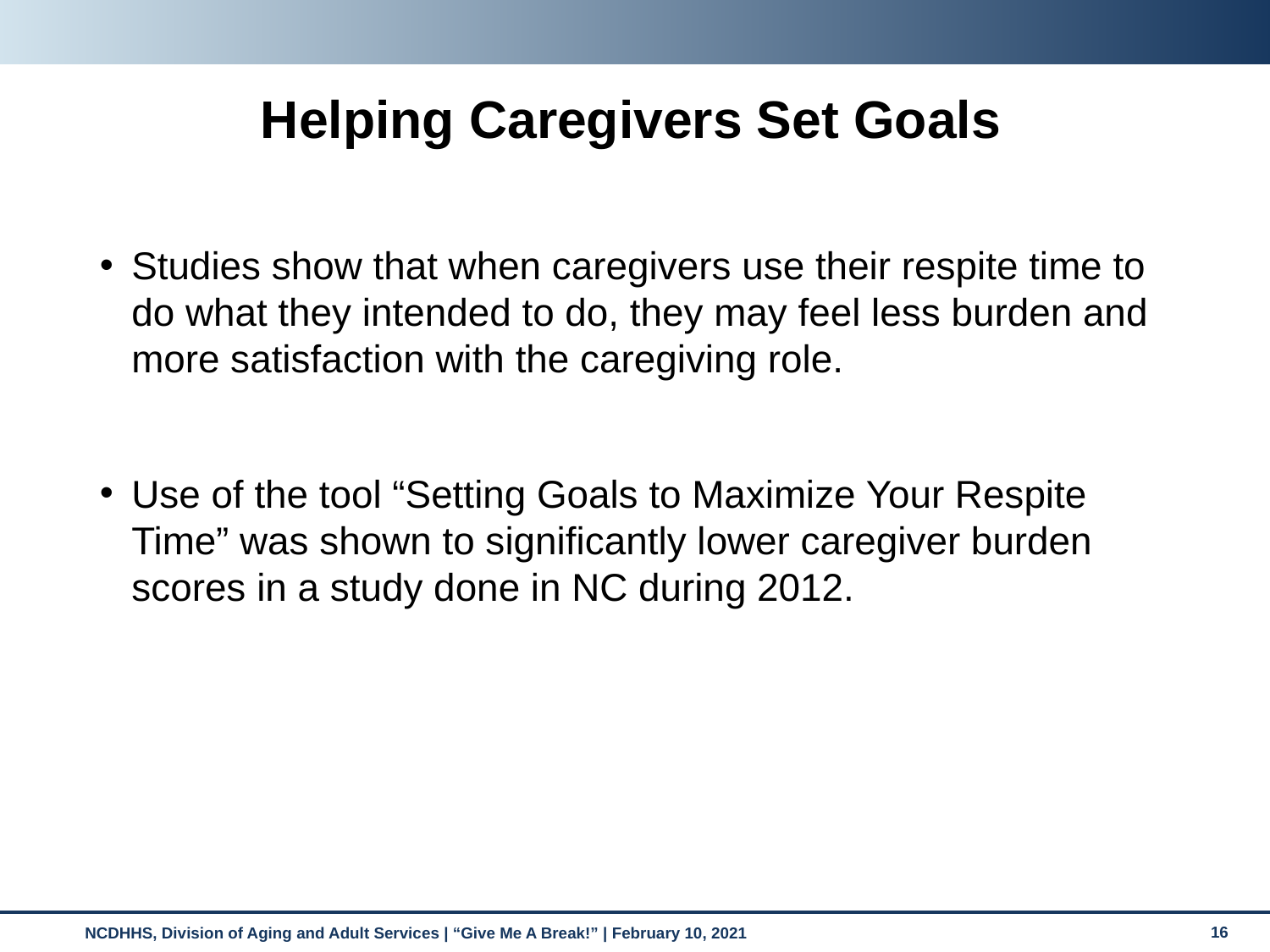

Helping Caregivers Set Goals

Studies show that when caregivers use their respite time to do what they intended to do, they may feel less burden and more satisfaction with the caregiving role.

Use of the tool “Setting Goals to Maximize Your Respite Time” was shown to significantly lower caregiver burden scores in a study done in NC during 2012.